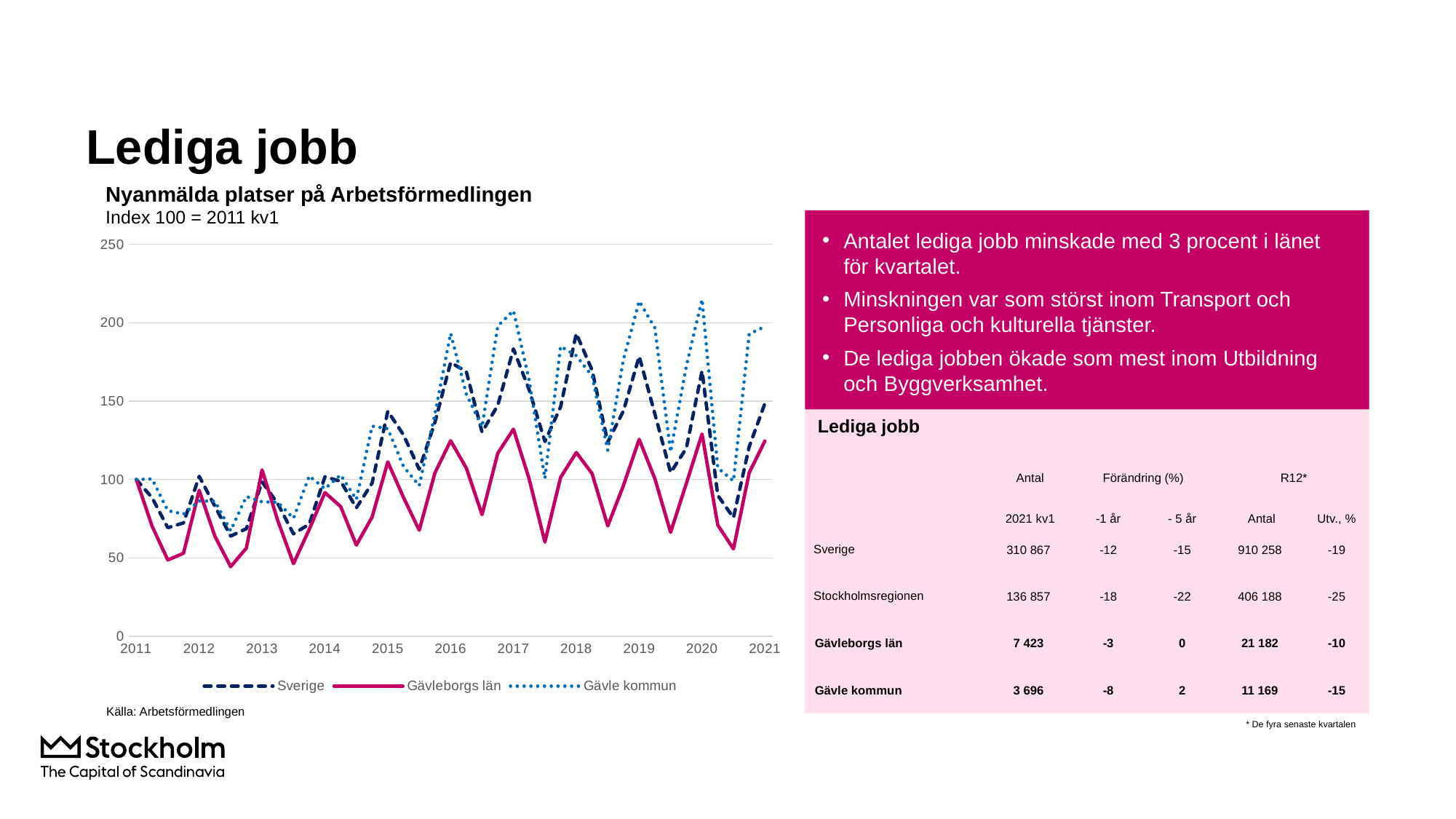

# Lediga jobb
Nyanmälda platser på Arbetsförmedlingen
Index 100 = 2011 kv1
Antalet lediga jobb minskade med 3 procent i länet för kvartalet.
Minskningen var som störst inom Transport och Personliga och kulturella tjänster.
De lediga jobben ökade som mest inom Utbildning och Byggverksamhet.

### Chart

| Category | Sverige | Gävleborgs län | Gävle kommun |
|---|---|---|---|
| 2011 | 100.0 | 100.0 | 100.0 |
|  | 88.39986809342426 | 70.28705724357899 | 100.37413148049171 |
|  | 69.28249513713983 | 48.682222595266076 | 80.17103153393907 |
|  | 72.32829443841732 | 52.962900788987746 | 77.92624265098878 |
| 2012 | 102.01683242607736 | 93.1005539701192 | 86.3174772848744 |
|  | 82.91666467532343 | 63.77371159979856 | 86.21058257616248 |
|  | 63.93024245002127 | 44.4015444015444 | 67.39711384286478 |
|  | 68.64303499825559 | 56.25314755749538 | 89.15018706574024 |
| 2013 | 98.51891855724793 | 106.16081920429747 | 85.7830037413148 |
|  | 84.58939299079043 | 73.74517374517374 | 85.46231961517906 |
|  | 65.34441476015465 | 46.33204633204633 | 75.2538749331908 |
|  | 71.4967095044423 | 68.13832466006379 | 102.24478888295029 |
| 2014 | 101.76018811024713 | 91.65687426556991 | 94.12079102084446 |
|  | 98.86827981399261 | 82.74299143864361 | 102.93960448957776 |
|  | 81.91924067692925 | 58.200436461306026 | 87.22608230892571 |
|  | 97.6581803583462 | 76.01141514184992 | 134.0459647247461 |
| 2015 | 143.59607912482855 | 111.23048514352863 | 132.4959914484233 |
|  | 128.5290983038535 | 88.58485815007555 | 108.33778727952966 |
|  | 106.55040408336878 | 67.66828940741985 | 96.04489577765901 |
|  | 136.51183574763786 | 104.23031727379554 | 141.90272581507216 |
| 2016 | 174.69257643173594 | 124.76078563035085 | 193.26563335114912 |
|  | 168.85236499887688 | 107.31912036259862 | 154.51630144307856 |
|  | 130.3012344734968 | 77.65653852610374 | 133.5649385355425 |
|  | 147.31431520892377 | 116.77018633540372 | 197.96900053447354 |
| 2017 | 183.33293506468678 | 132.16384085949304 | 207.69641902725814 |
|  | 157.1657291422727 | 100.31895249286553 | 163.2816675574559 |
|  | 124.2712878574262 | 60.13093839180796 | 100.64136825227152 |
|  | 146.3780652746381 | 101.342957864697 | 184.98129342597542 |
| 2018 | 193.15615157786073 | 117.25700856135639 | 178.99518973810797 |
|  | 169.84739938539184 | 103.81064294107772 | 166.11437733832176 |
|  | 123.85597331281453 | 70.43814000335739 | 118.76002137894174 |
|  | 143.83647407987993 | 96.2229310055397 | 176.64350614644576 |
| 2019 | 178.62253212833173 | 125.6337082424039 | 213.84286477819347 |
|  | 141.81438450766825 | 100.48682222595266 | 196.68626402993053 |
|  | 104.39736378017483 | 66.29175759610543 | 117.58417958311064 |
|  | 119.93892152036666 | 97.48195400369313 | 172.367717797969 |
| 2020 | 169.37760168993353 | 129.05825079738122 | 214.96525921966864 |
|  | 89.85179627124963 | 70.92496222931005 | 107.42918225547835 |
|  | 75.66514846658606 | 55.766325331542724 | 99.09139497594869 |
|  | 120.94542604390195 | 104.28067819372167 | 192.8915018706574 |
| 2021 | 148.57029521265156 | 124.60970287057243 | 197.54142169962586 |
Lediga jobb

|  | Antal | Förändring (%) |  | R12\* |  |
| --- | --- | --- | --- | --- | --- |
|  | 2021 kv1 | -1 år | - 5 år | Antal | Utv., % |
| Sverige | 310 867 | -12 | -15 | 910 258 | -19 |
| Stockholmsregionen | 136 857 | -18 | -22 | 406 188 | -25 |
| Gävleborgs län | 7 423 | -3 | 0 | 21 182 | -10 |
| Gävle kommun | 3 696 | -8 | 2 | 11 169 | -15 |
Källa: Arbetsförmedlingen
* De fyra senaste kvartalen